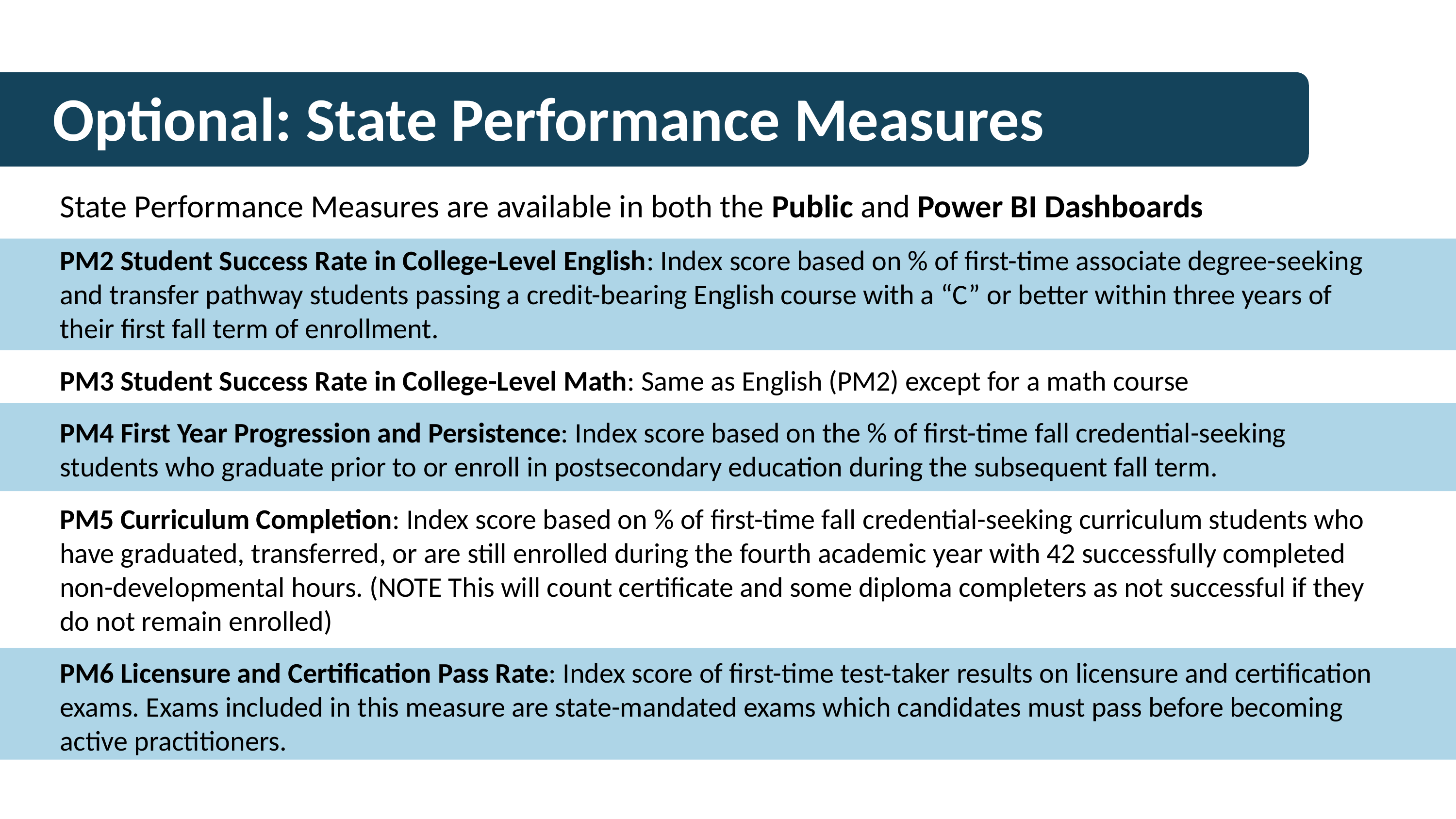

Optional: State Performance Measures

State Performance Measures are available in both the Public and Power BI Dashboards
PM2 Student Success Rate in College-Level English: Index score based on % of first-time associate degree-seeking and transfer pathway students passing a credit-bearing English course with a “C” or better within three years of their first fall term of enrollment.
PM3 Student Success Rate in College-Level Math: Same as English (PM2) except for a math course
PM4 First Year Progression and Persistence: Index score based on the % of first-time fall credential-seeking students who graduate prior to or enroll in postsecondary education during the subsequent fall term.
PM5 Curriculum Completion: Index score based on % of first-time fall credential-seeking curriculum students who have graduated, transferred, or are still enrolled during the fourth academic year with 42 successfully completed non-developmental hours. (NOTE This will count certificate and some diploma completers as not successful if they do not remain enrolled)
PM6 Licensure and Certification Pass Rate: Index score of first-time test-taker results on licensure and certification exams. Exams included in this measure are state-mandated exams which candidates must pass before becoming active practitioners.